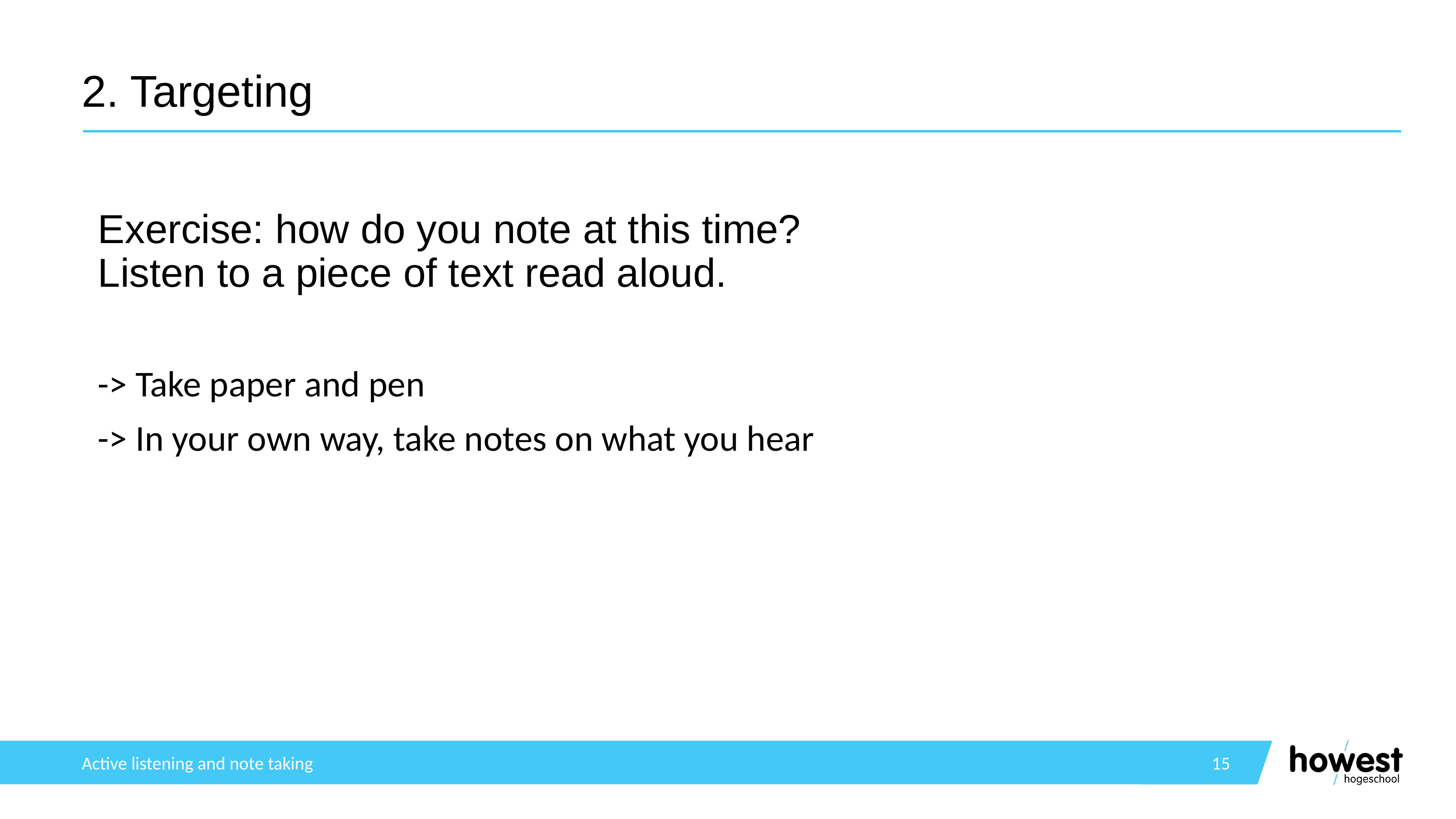

# 2. Targeting

Exercise: how do you note at this time?
Listen to a piece of text read aloud.

-> Take paper and pen
-> In your own way, take notes on what you hear

Active listening and note taking
15